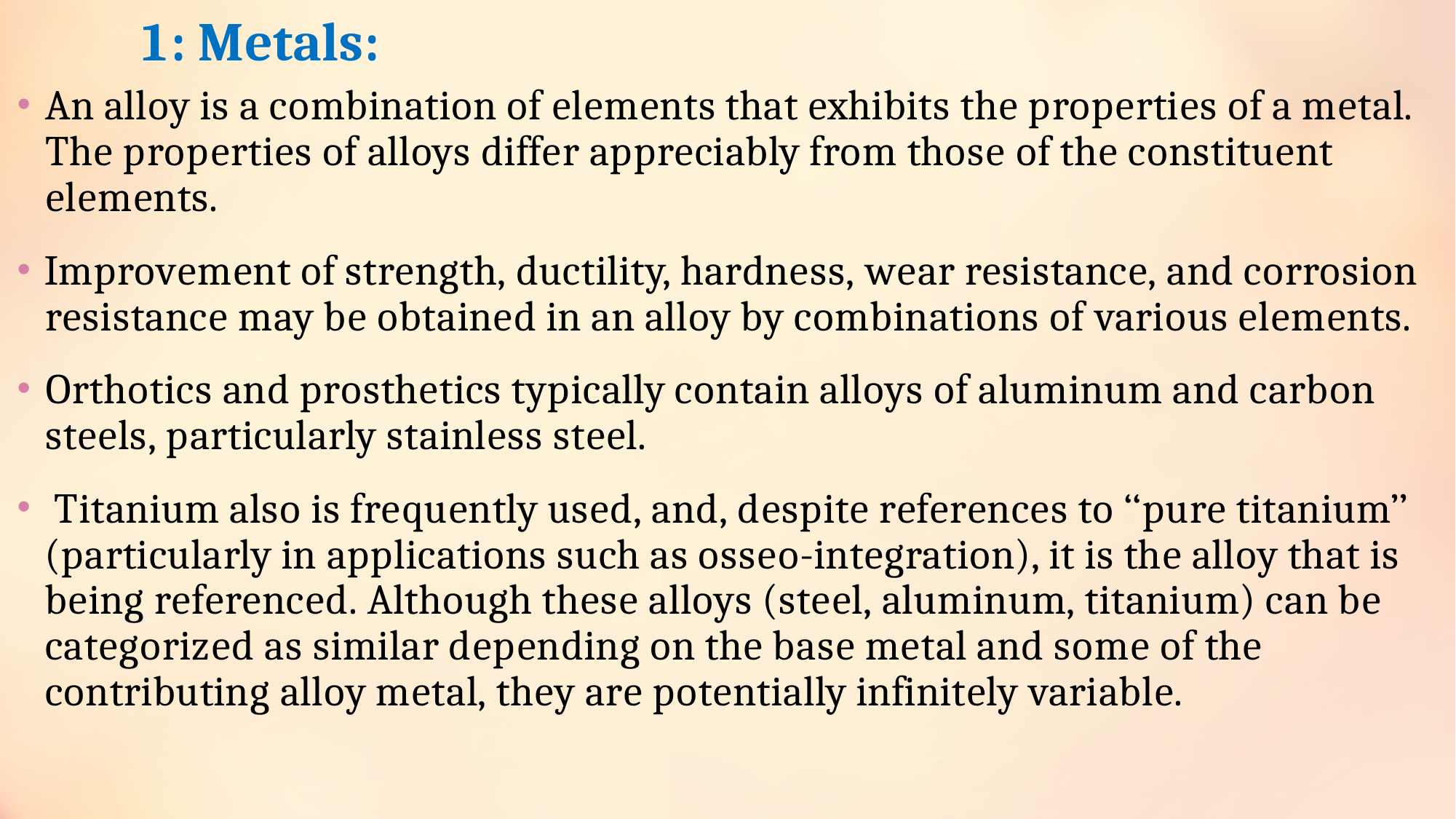

# 1: Metals:
An alloy is a combination of elements that exhibits the properties of a metal. The properties of alloys differ appreciably from those of the constituent elements.
Improvement of strength, ductility, hardness, wear resistance, and corrosion resistance may be obtained in an alloy by combinations of various elements.
Orthotics and prosthetics typically contain alloys of aluminum and carbon steels, particularly stainless steel.
 Titanium also is frequently used, and, despite references to ‘‘pure titanium’’ (particularly in applications such as osseo-integration), it is the alloy that is being referenced. Although these alloys (steel, aluminum, titanium) can be categorized as similar depending on the base metal and some of the contributing alloy metal, they are potentially infinitely variable.